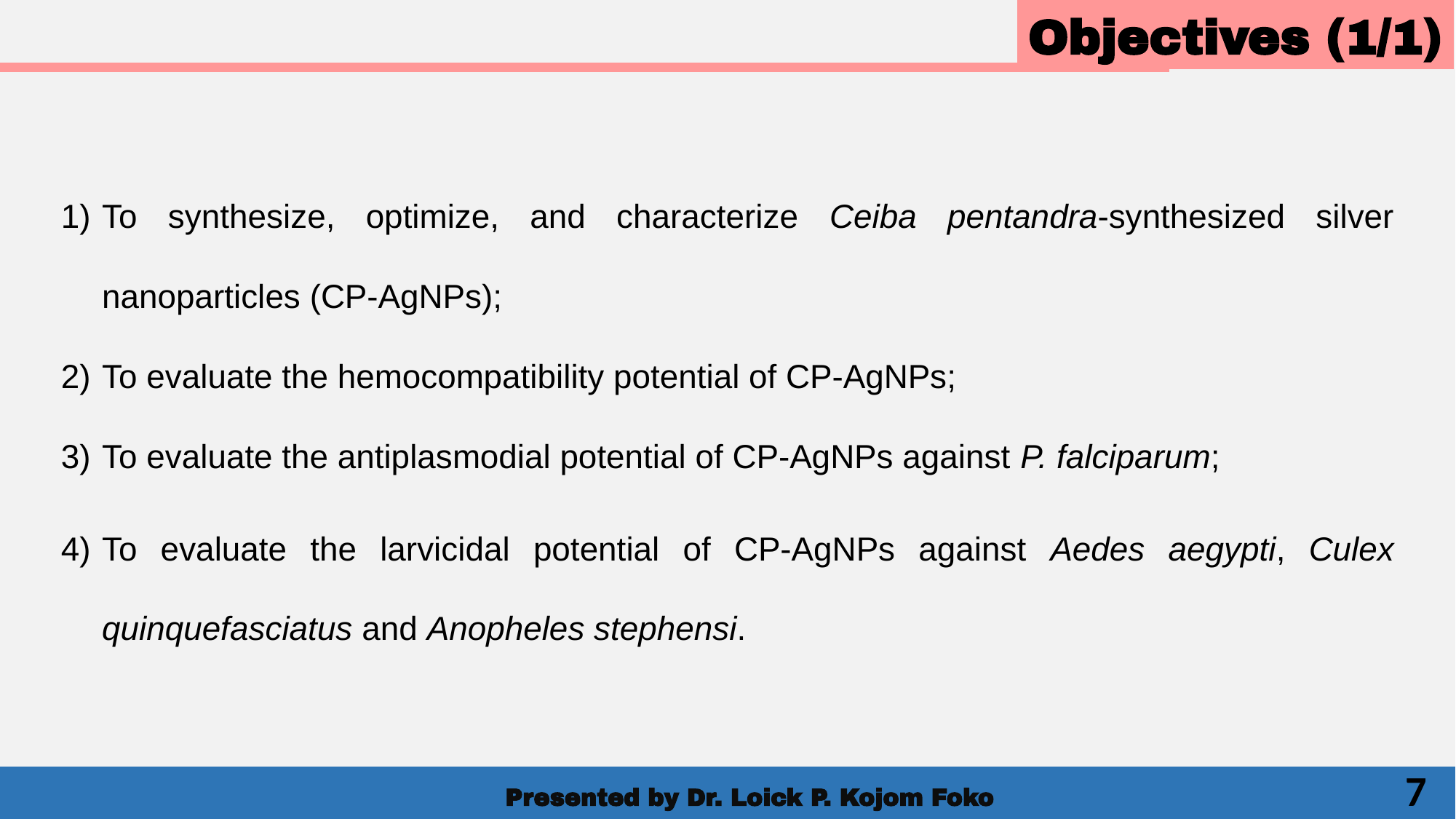

Objectives (1/1)
To synthesize, optimize, and characterize Ceiba pentandra-synthesized silver nanoparticles (CP-AgNPs);
To evaluate the hemocompatibility potential of CP-AgNPs;
To evaluate the antiplasmodial potential of CP-AgNPs against P. falciparum;
To evaluate the larvicidal potential of CP-AgNPs against Aedes aegypti, Culex quinquefasciatus and Anopheles stephensi.

7
Presented by Dr. Loick P. Kojom Foko